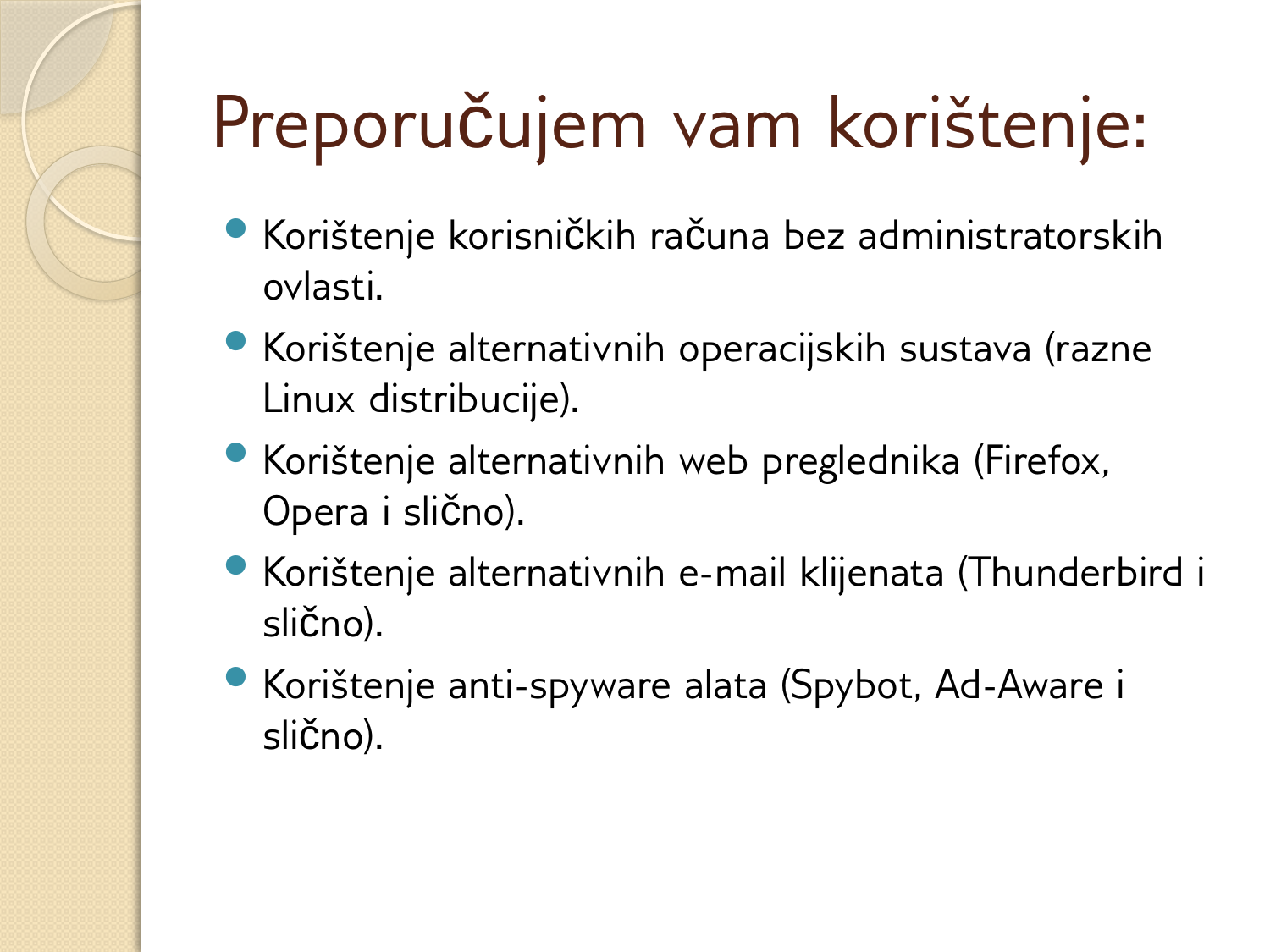

# Preporučujem vam korištenje:
Korištenje korisničkih računa bez administratorskih ovlasti.
Korištenje alternativnih operacijskih sustava (razne Linux distribucije).
Korištenje alternativnih web preglednika (Firefox, Opera i slično).
Korištenje alternativnih e-mail klijenata (Thunderbird i slično).
Korištenje anti-spyware alata (Spybot, Ad-Aware i slično).